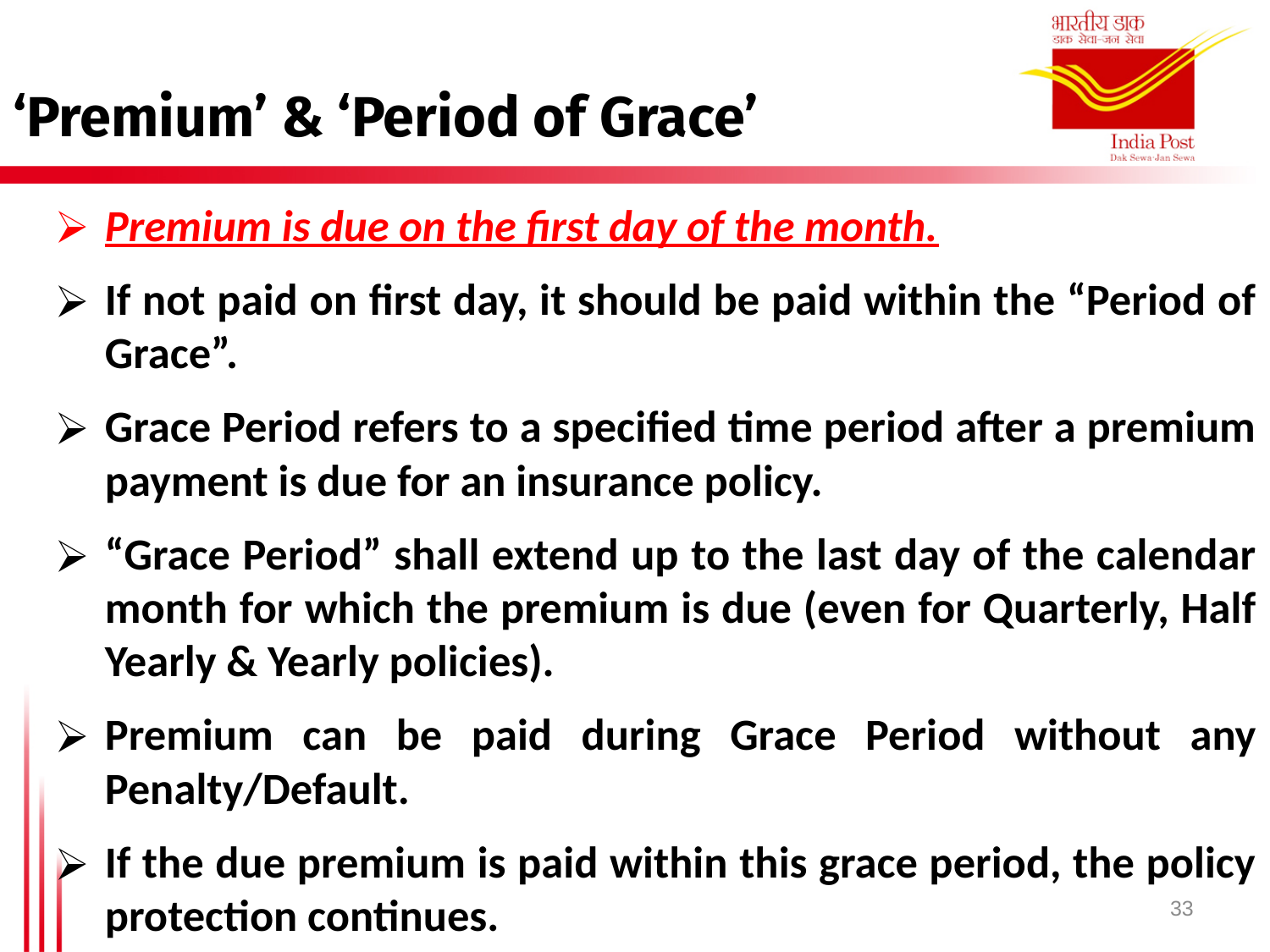

‘Premium’ & ‘Period of Grace’
Premium is due on the first day of the month.
If not paid on first day, it should be paid within the “Period of Grace”.
Grace Period refers to a specified time period after a premium payment is due for an insurance policy.
“Grace Period” shall extend up to the last day of the calendar month for which the premium is due (even for Quarterly, Half Yearly & Yearly policies).
Premium can be paid during Grace Period without any Penalty/Default.
If the due premium is paid within this grace period, the policy protection continues.
33